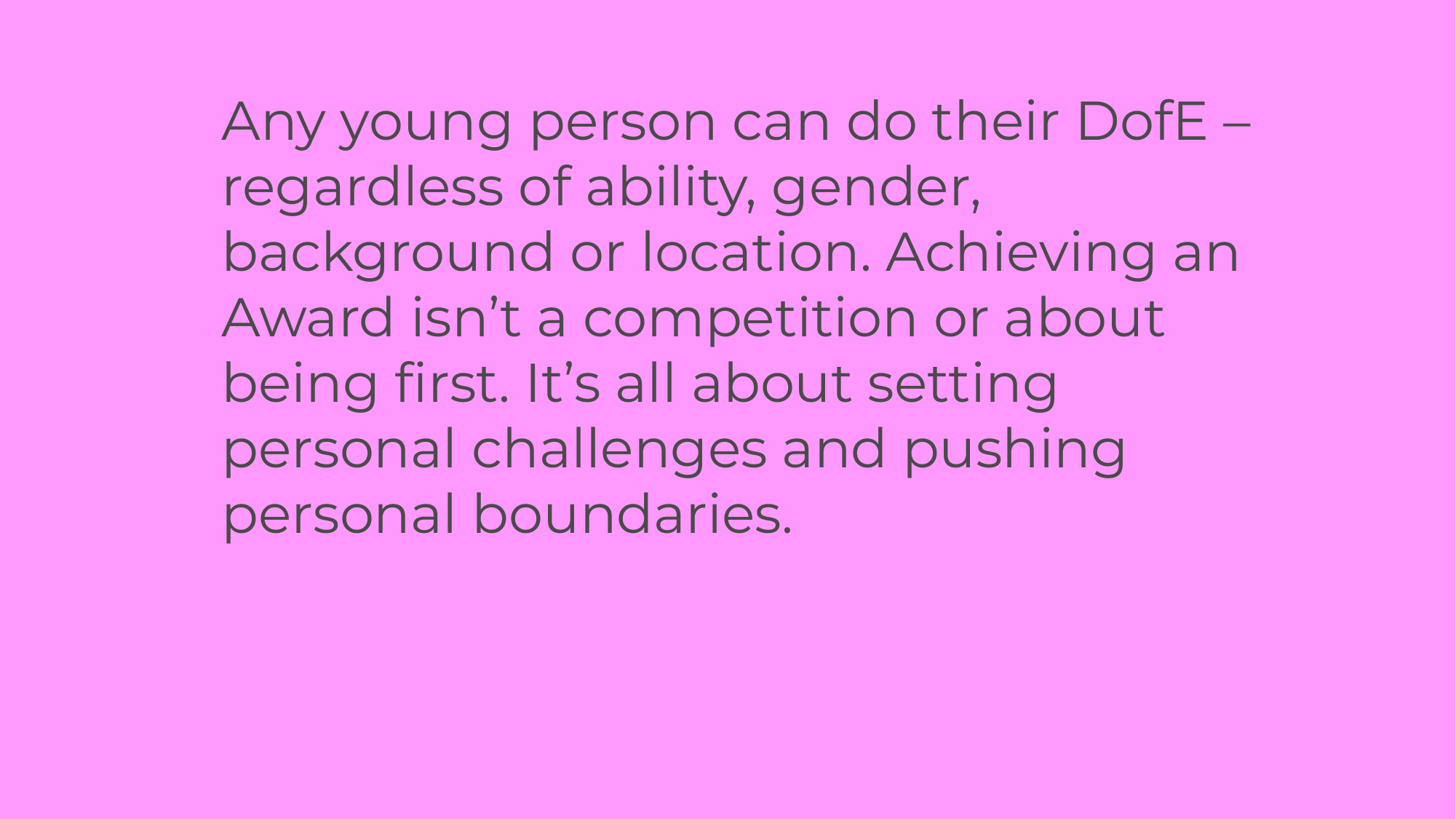

Any young person can do their DofE – regardless of ability, gender, background or location. Achieving an Award isn’t a competition or about being first. It’s all about setting personal challenges and pushing personal boundaries.